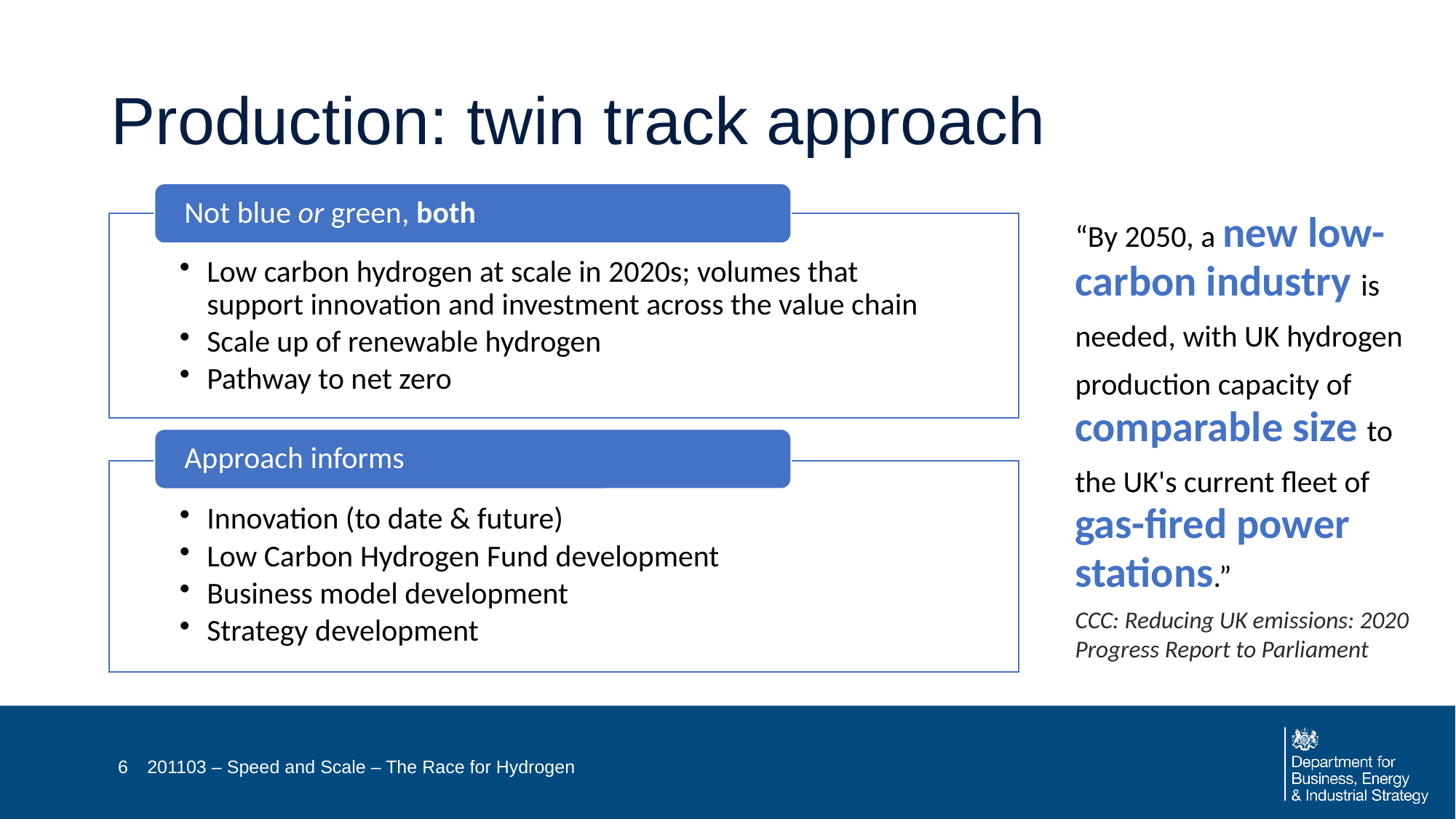

# Production: twin track approach
Low carbon hydrogen at scale in 2020s; volumes that support innovation and investment across the value chain
Scale up of renewable hydrogen
Pathway to net zero
Not blue or green, both
Innovation (to date & future)
Low Carbon Hydrogen Fund development
Business model development
Strategy development
Approach informs
“By 2050, a new low-carbon industry is needed, with UK hydrogen production capacity of comparable size to the UK's current fleet of gas-fired power stations.”
CCC: Reducing UK emissions: 2020 Progress Report to Parliament
6
201103 – Speed and Scale – The Race for Hydrogen